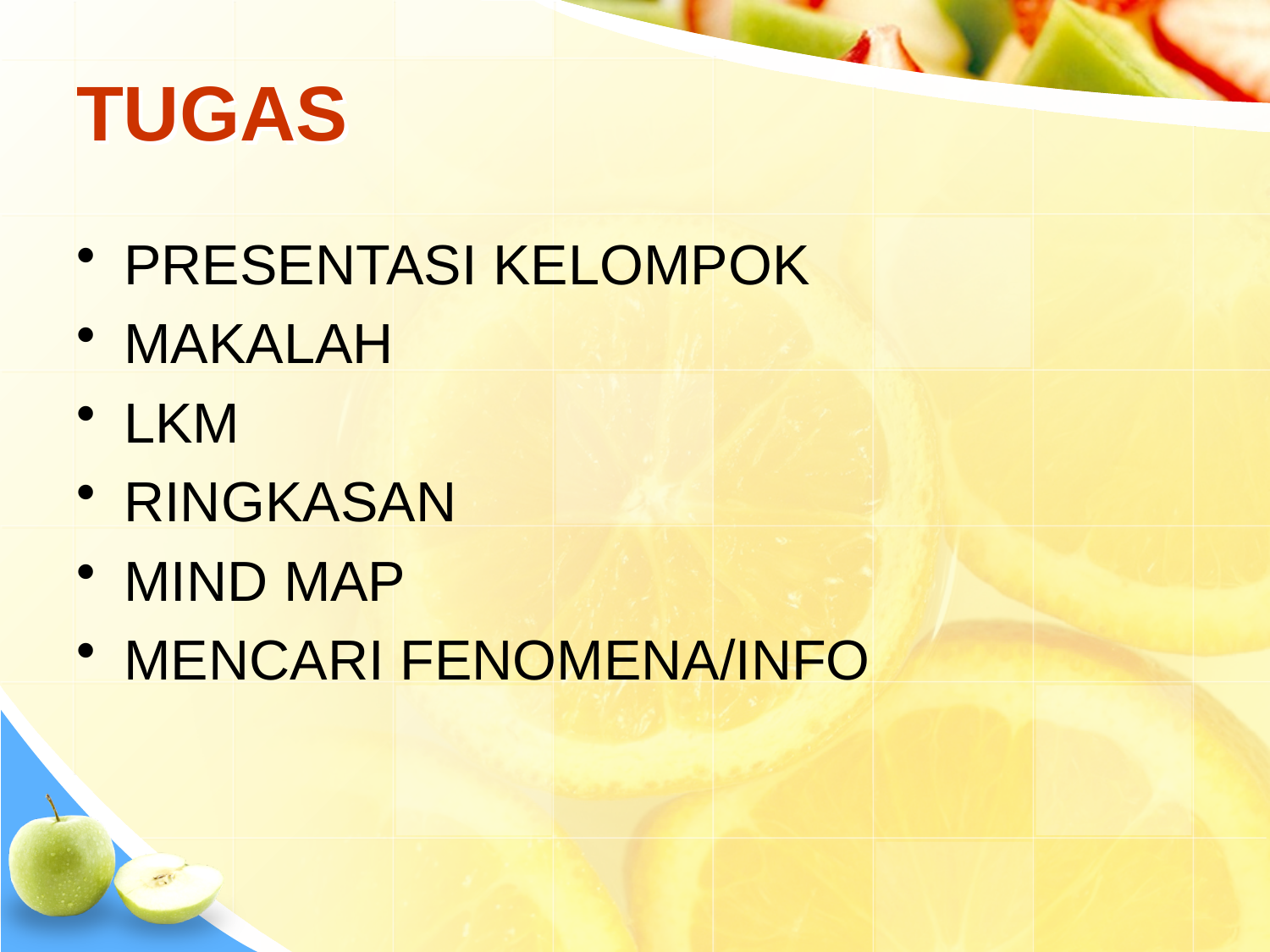

# TUGAS
PRESENTASI KELOMPOK
MAKALAH
LKM
RINGKASAN
MIND MAP
MENCARI FENOMENA/INFO